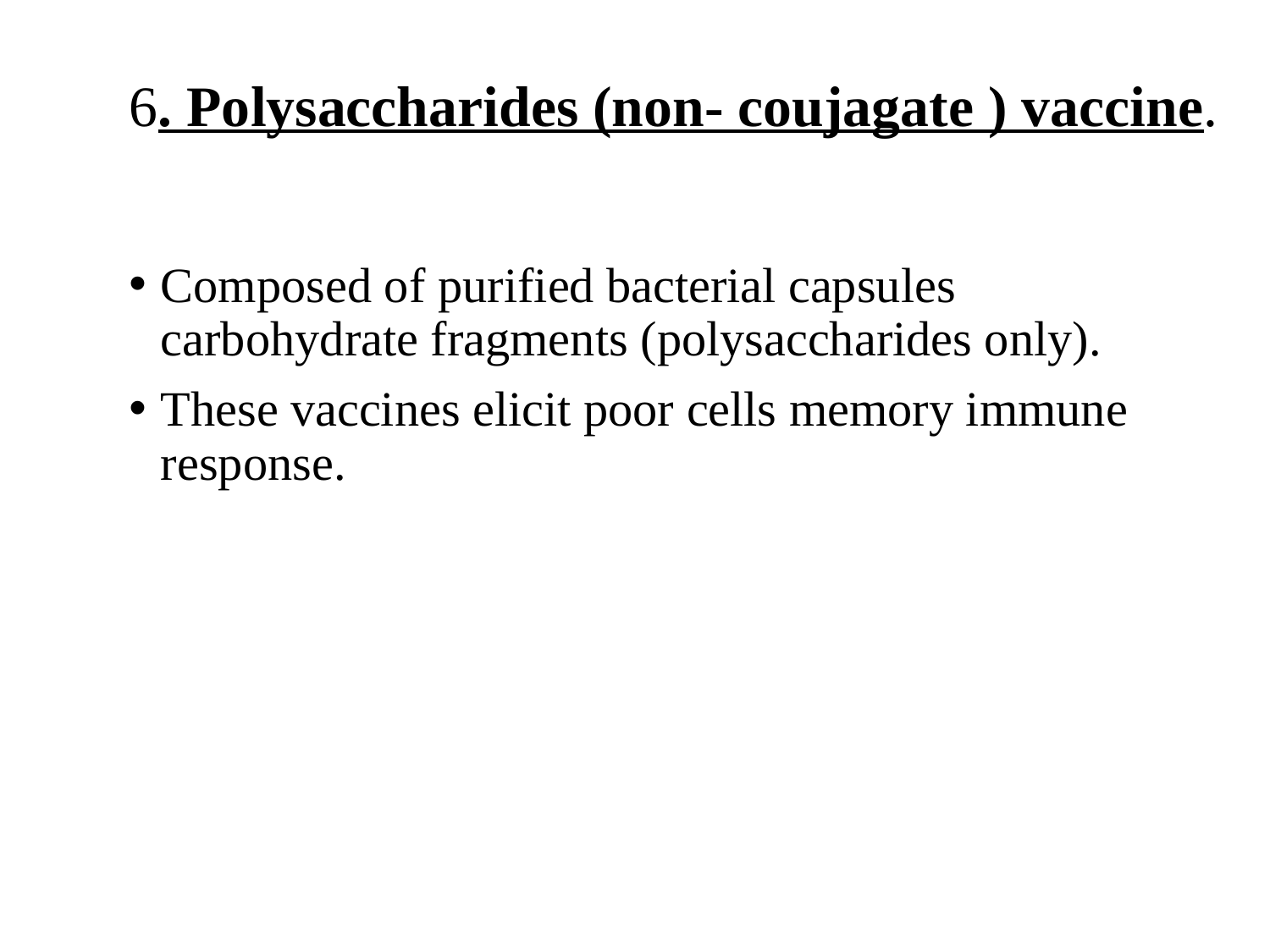

# 6. Polysaccharides (non- coujagate ) vaccine.
Composed of purified bacterial capsules carbohydrate fragments (polysaccharides only).
These vaccines elicit poor cells memory immune response.